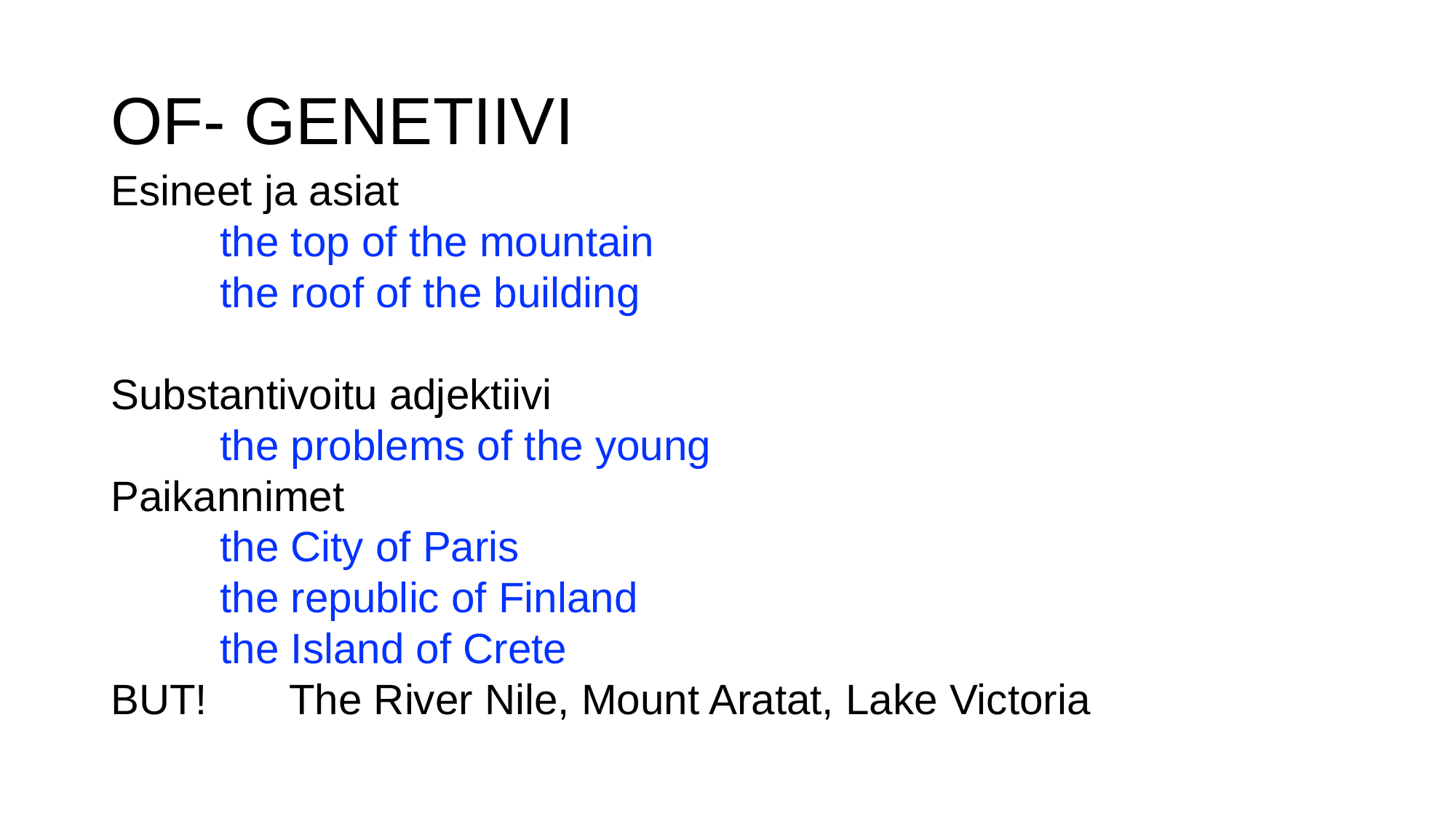

# OF- GENETIIVI
Esineet ja asiat
	the top of the mountain
	the roof of the building

Substantivoitu adjektiivi
	the problems of the young
Paikannimet
	the City of Paris
	the republic of Finland
	the Island of Crete
BUT!       The River Nile, Mount Aratat, Lake Victoria